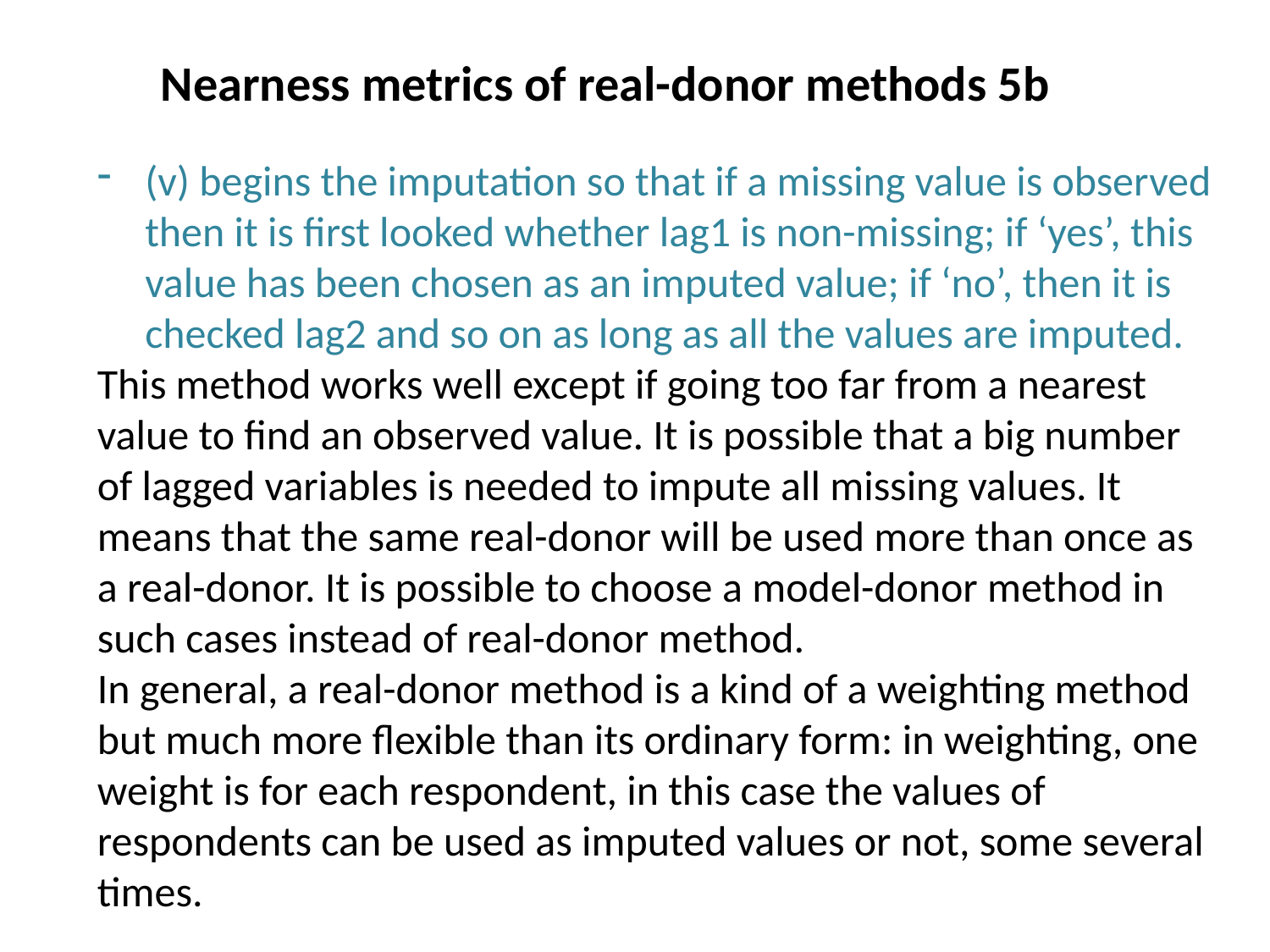

Nearness metrics of real-donor methods 5b

(v) begins the imputation so that if a missing value is observed then it is first looked whether lag1 is non-missing; if ‘yes’, this value has been chosen as an imputed value; if ‘no’, then it is checked lag2 and so on as long as all the values are imputed.
This method works well except if going too far from a nearest value to find an observed value. It is possible that a big number of lagged variables is needed to impute all missing values. It means that the same real-donor will be used more than once as a real-donor. It is possible to choose a model-donor method in such cases instead of real-donor method.
In general, a real-donor method is a kind of a weighting method but much more flexible than its ordinary form: in weighting, one weight is for each respondent, in this case the values of respondents can be used as imputed values or not, some several times.
Imputation principles 2017 Seppo
81